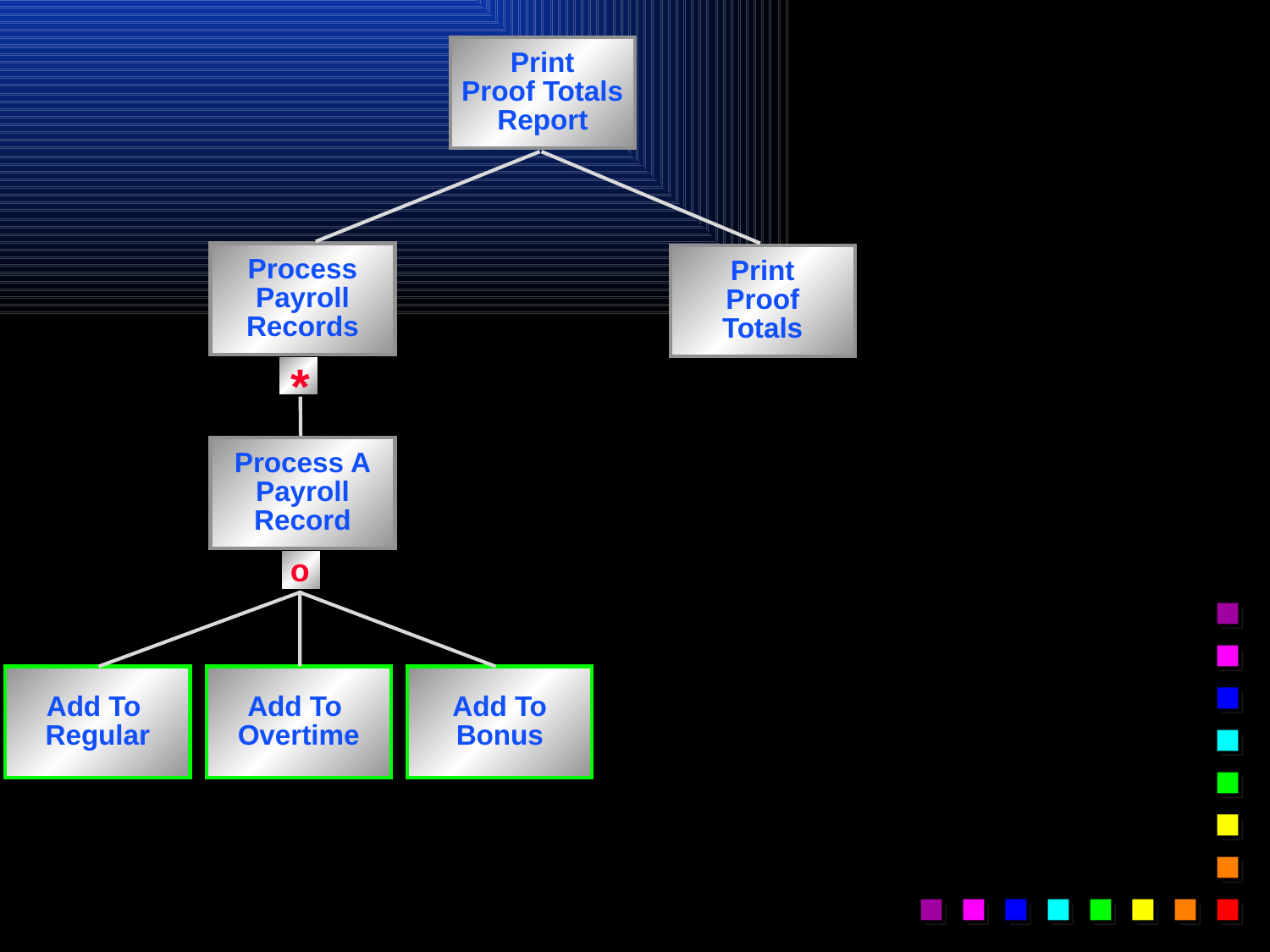

Print
Proof Totals
Report

Process
Payroll
Records
Print
Proof
Totals

*

Process A
Payroll
Record

o

Add To
Regular
Add To
Overtime
Add To
Bonus